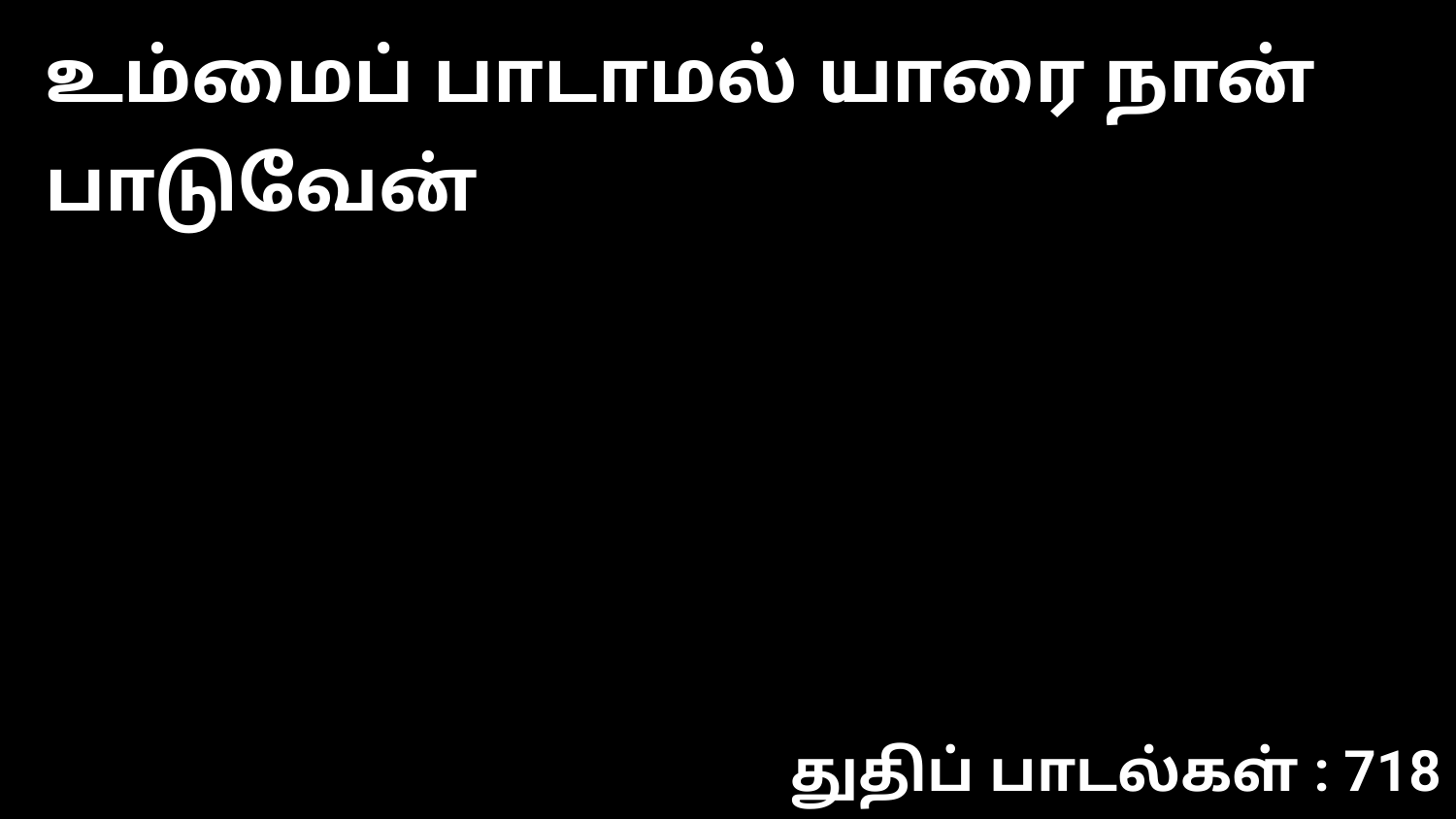

உம்மைப் பாடாமல் யாரை நான் பாடுவேன்
துதிப் பாடல்கள் : 718